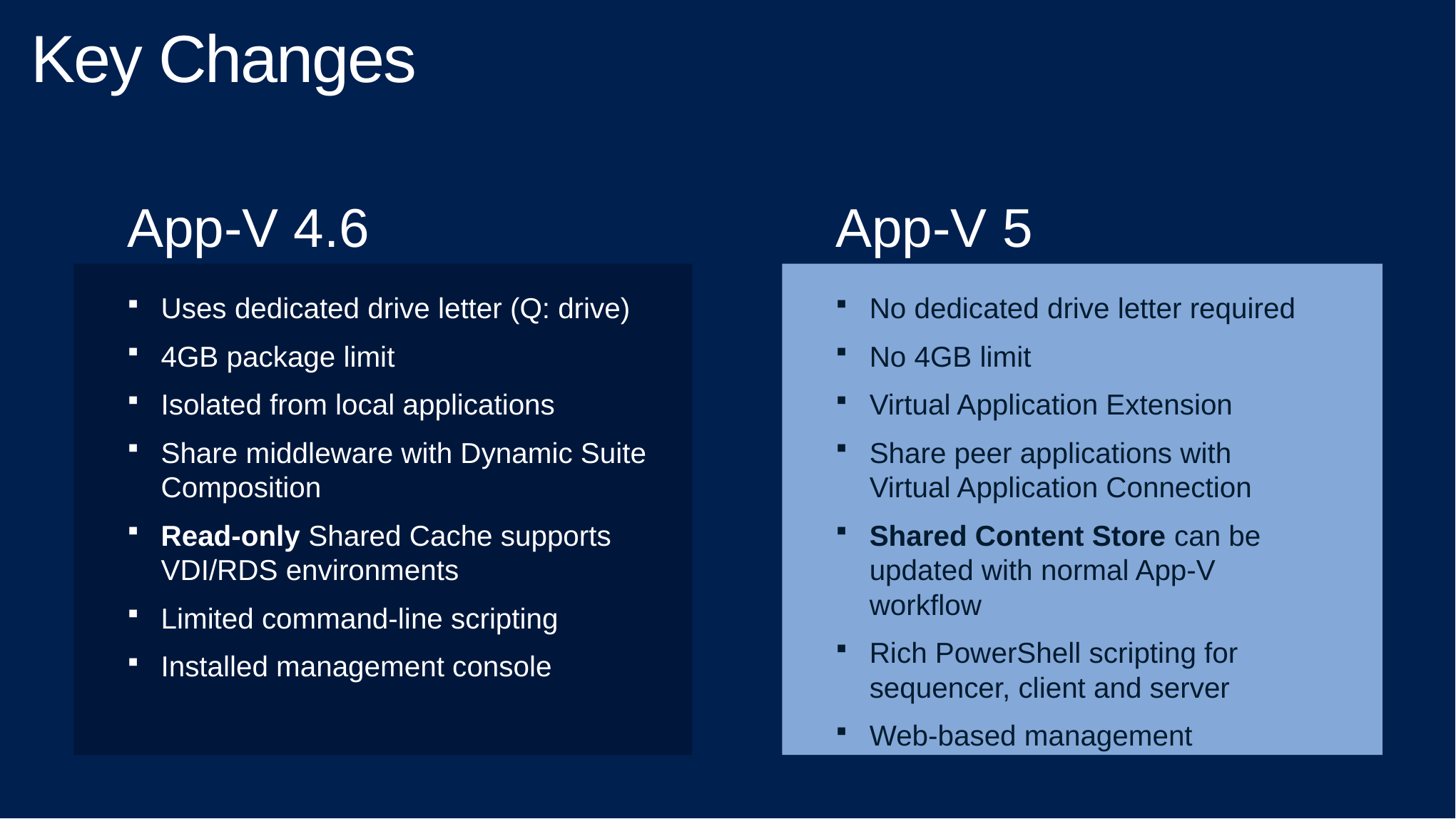

Key Changes
App-V 4.6
Uses dedicated drive letter (Q: drive)
4GB package limit
Isolated from local applications
Share middleware with Dynamic Suite Composition
Read-only Shared Cache supports VDI/RDS environments
Limited command-line scripting
Installed management console

App-V 5
No dedicated drive letter required
No 4GB limit
Virtual Application Extension
Share peer applications with Virtual Application Connection
Shared Content Store can be updated with normal App-V workflow
Rich PowerShell scripting for sequencer, client and server
Web-based management